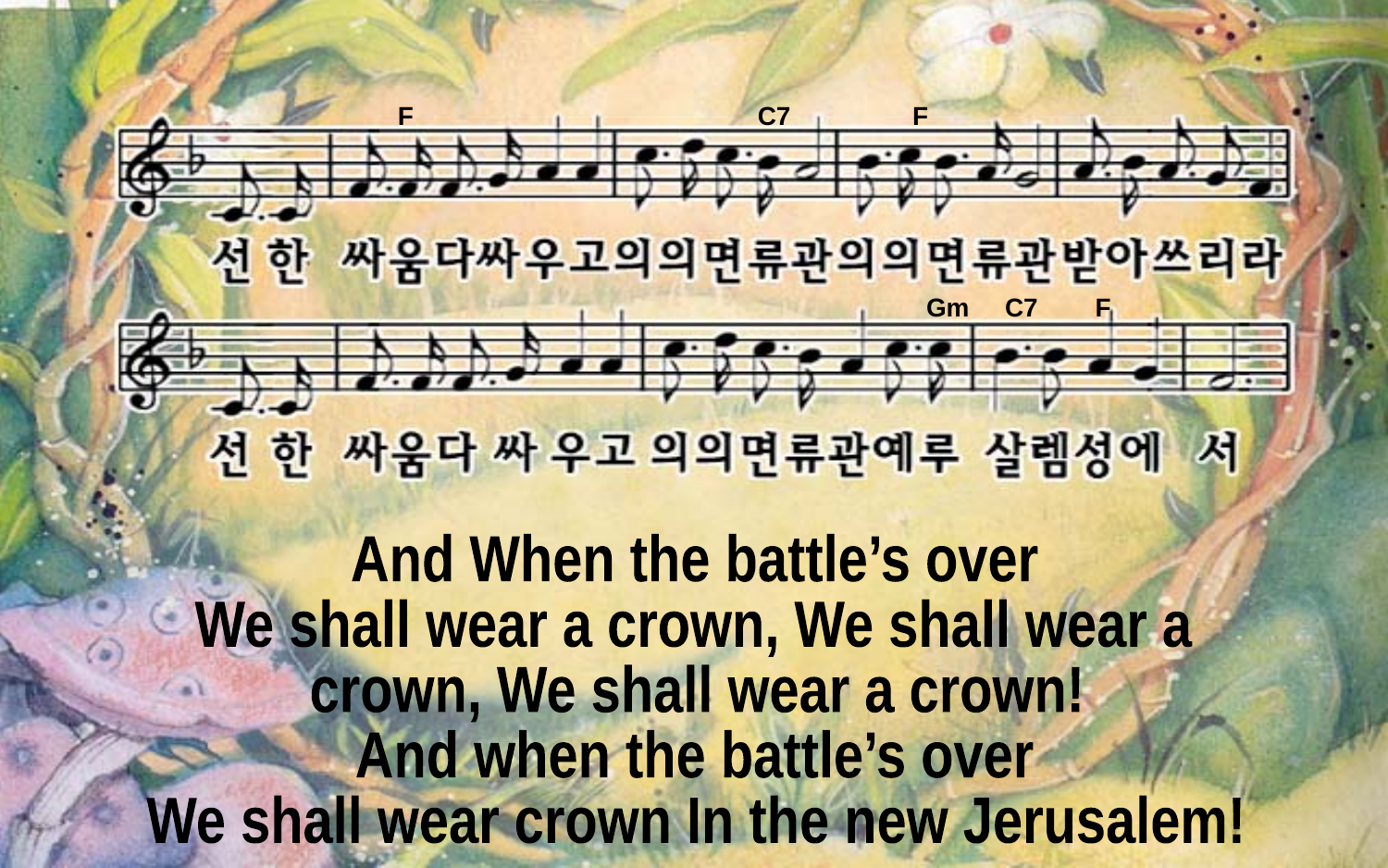

F                                                C7                 F
Gm     C7        F
And When the battle’s over
We shall wear a crown, We shall wear a
crown, We shall wear a crown!
And when the battle’s over
We shall wear crown In the new Jerusalem!